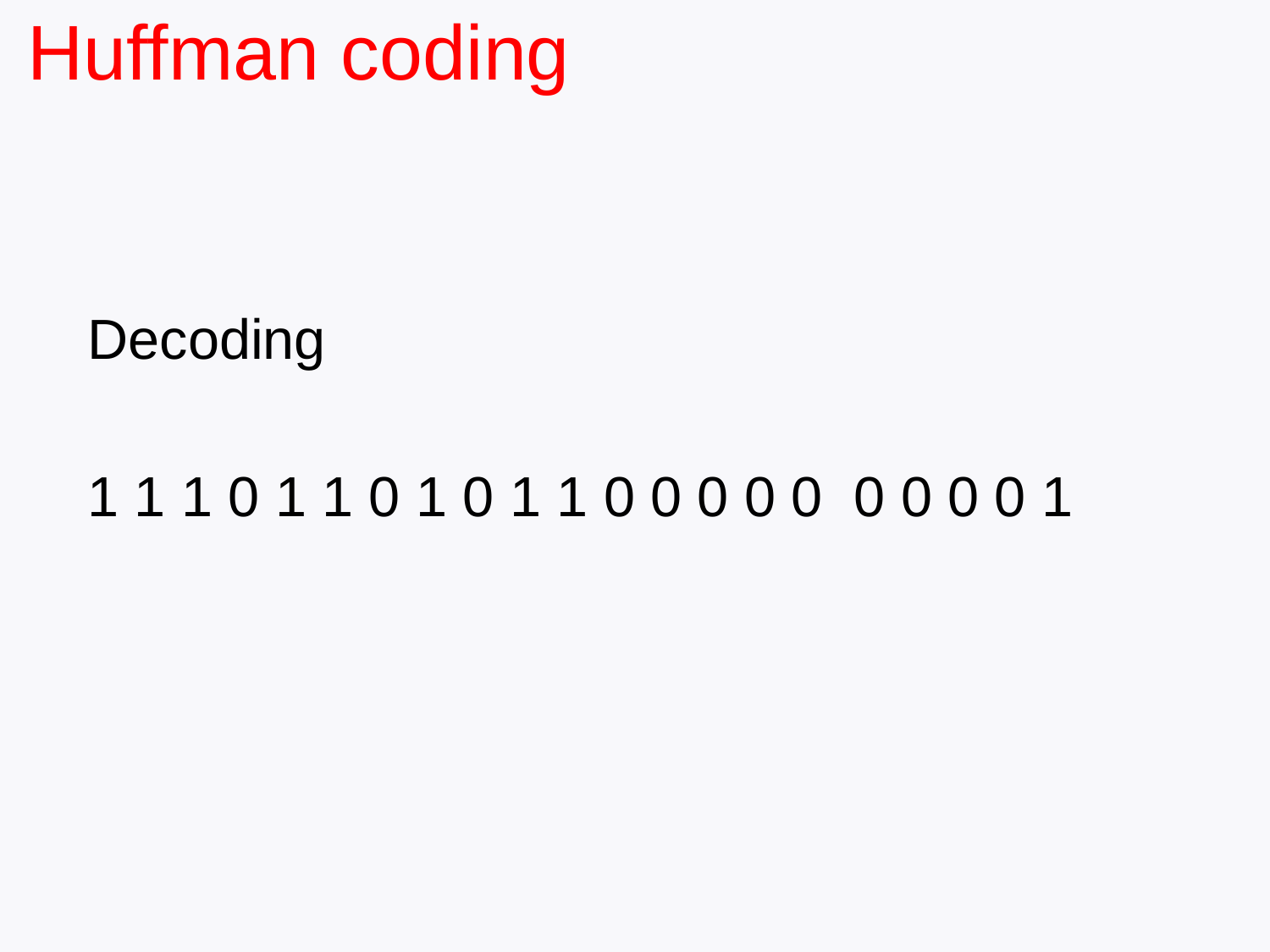

# Huffman coding
Decoding

1 1 1 0 1 1 0 1 0 1 1 0 0 0 0 0  0 0 0 0 1